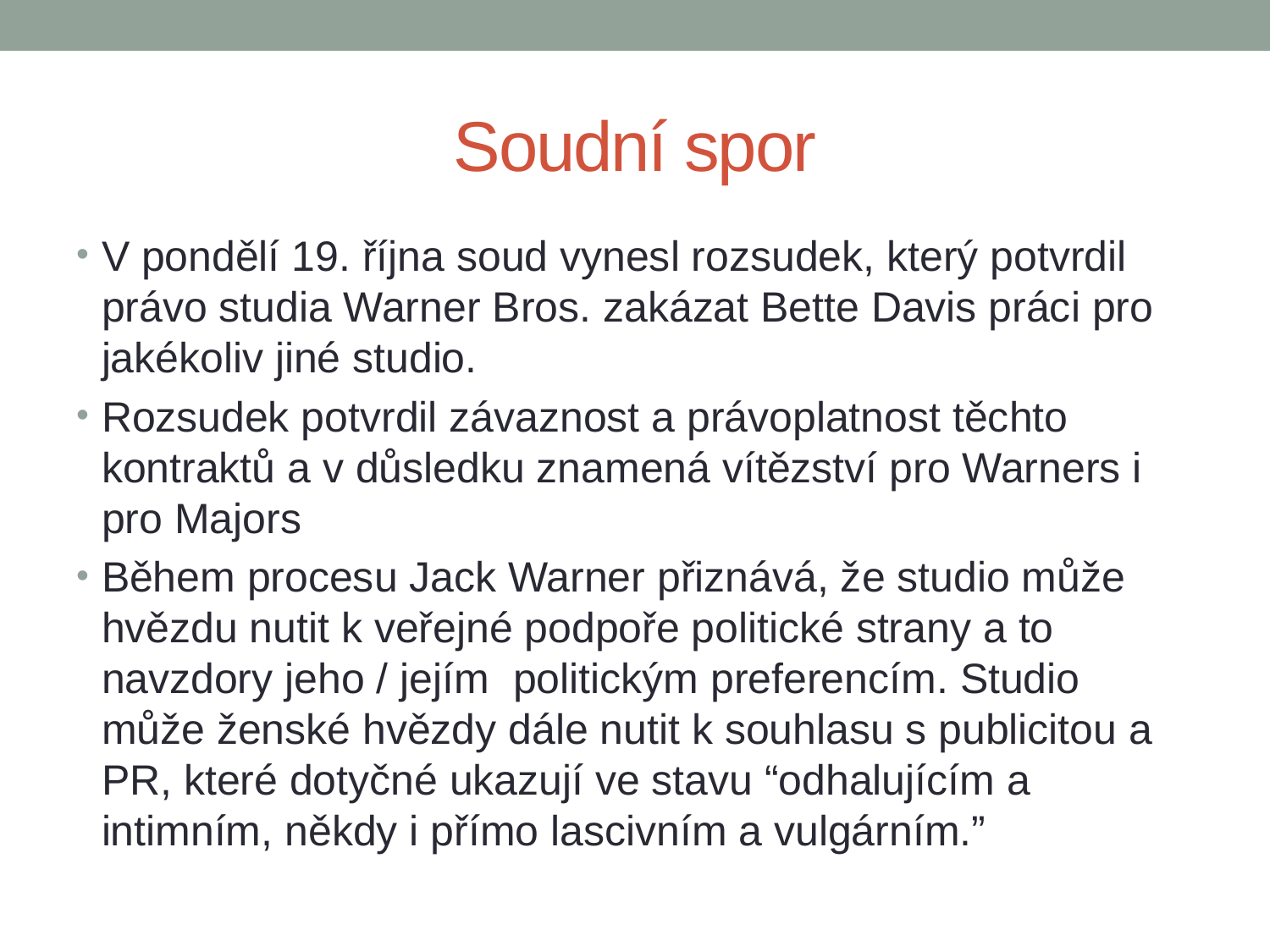

# Soudní spor
V pondělí 19. října soud vynesl rozsudek, který potvrdil právo studia Warner Bros. zakázat Bette Davis práci pro jakékoliv jiné studio.
Rozsudek potvrdil závaznost a právoplatnost těchto kontraktů a v důsledku znamená vítězství pro Warners i pro Majors
Během procesu Jack Warner přiznává, že studio může hvězdu nutit k veřejné podpoře politické strany a to navzdory jeho / jejím  politickým preferencím. Studio může ženské hvězdy dále nutit k souhlasu s publicitou a PR, které dotyčné ukazují ve stavu “odhalujícím a intimním, někdy i přímo lascivním a vulgárním.”